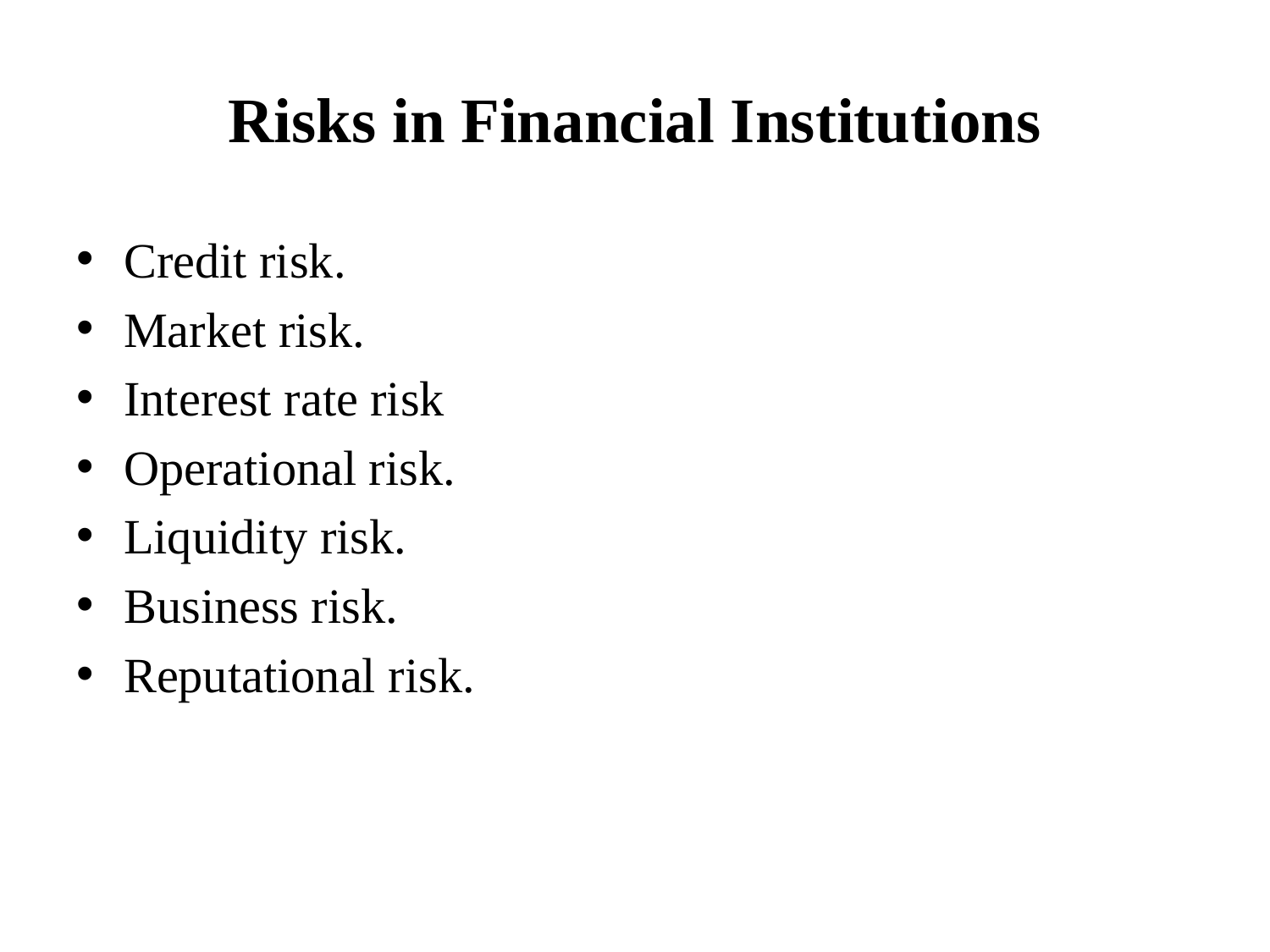

# Risks in Financial Institutions
Credit risk.
Market risk.
Interest rate risk
Operational risk.
Liquidity risk.
Business risk.
Reputational risk.